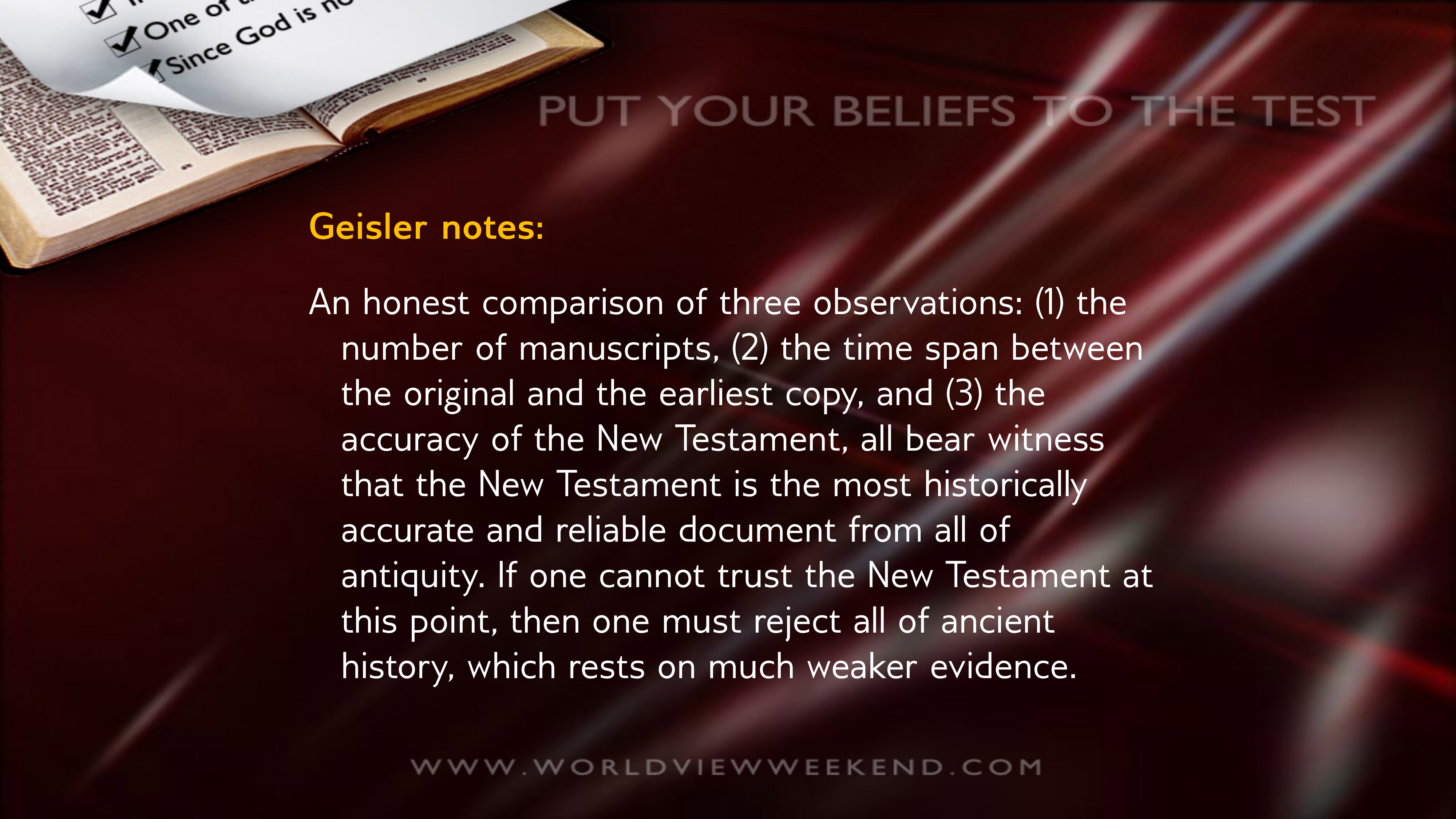

Geisler notes:
An honest comparison of three observations: (1) the number of manuscripts, (2) the time span between the original and the earliest copy, and (3) the accuracy of the New Testament, all bear witness that the New Testament is the most historically accurate and reliable document from all of antiquity. If one cannot trust the New Testament at this point, then one must reject all of ancient history, which rests on much weaker evidence.